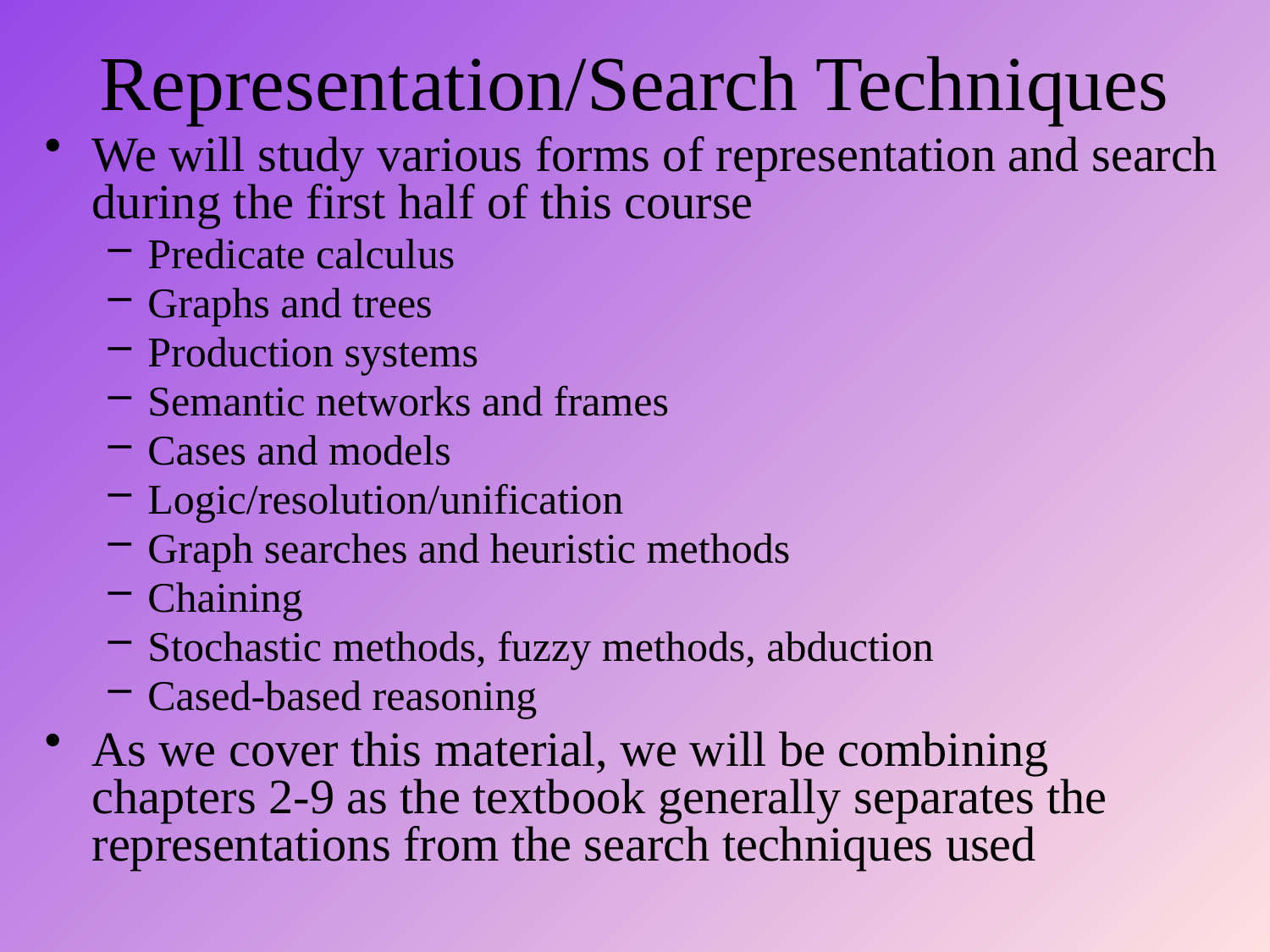

# Representation/Search Techniques
We will study various forms of representation and search during the first half of this course
Predicate calculus
Graphs and trees
Production systems
Semantic networks and frames
Cases and models
Logic/resolution/unification
Graph searches and heuristic methods
Chaining
Stochastic methods, fuzzy methods, abduction
Cased-based reasoning
As we cover this material, we will be combining chapters 2-9 as the textbook generally separates the representations from the search techniques used